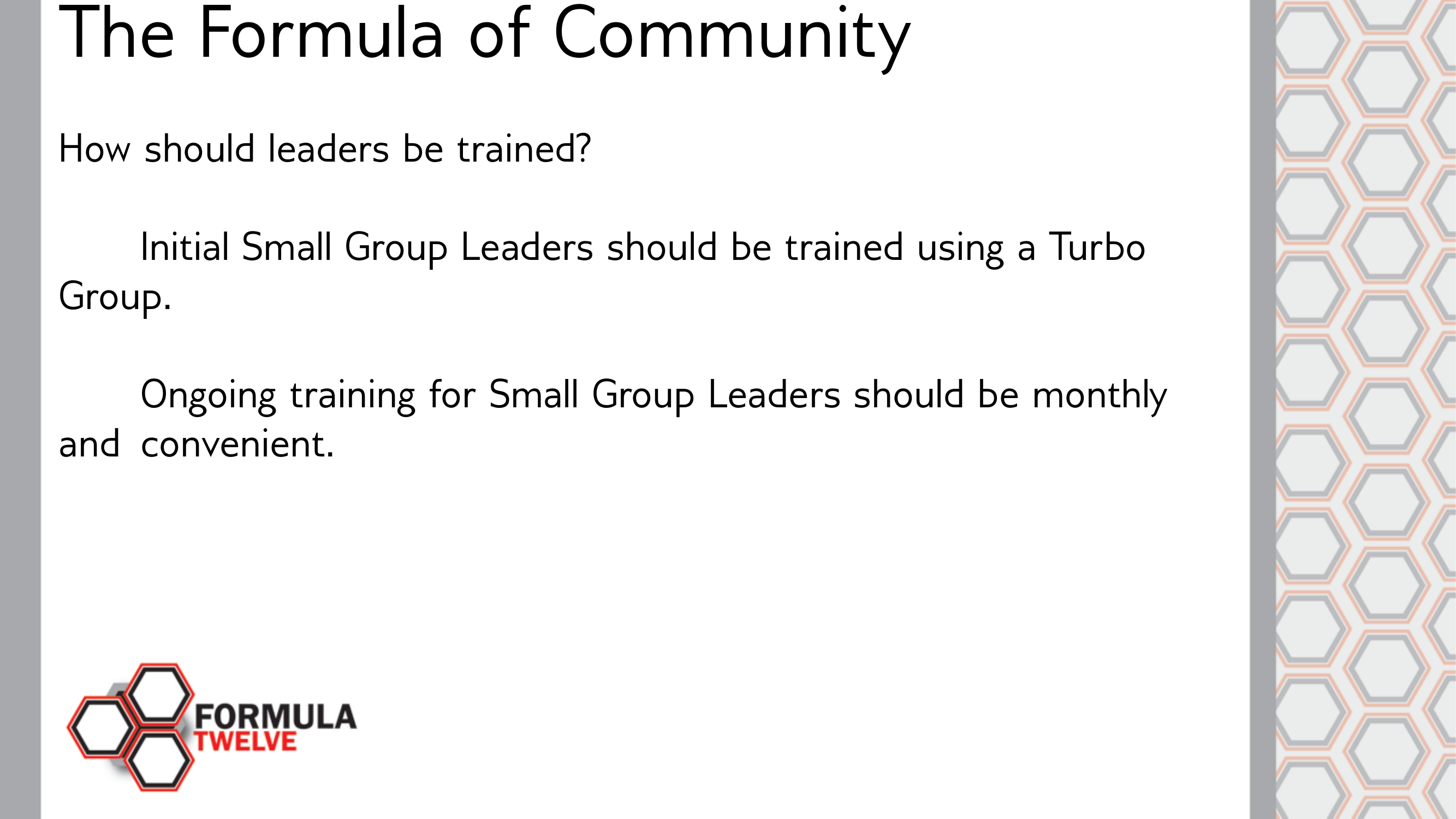

The Formula of Community

How should leaders be trained?

	Initial Small Group Leaders should be trained using a Turbo Group.

	Ongoing training for Small Group Leaders should be monthly and 	convenient.